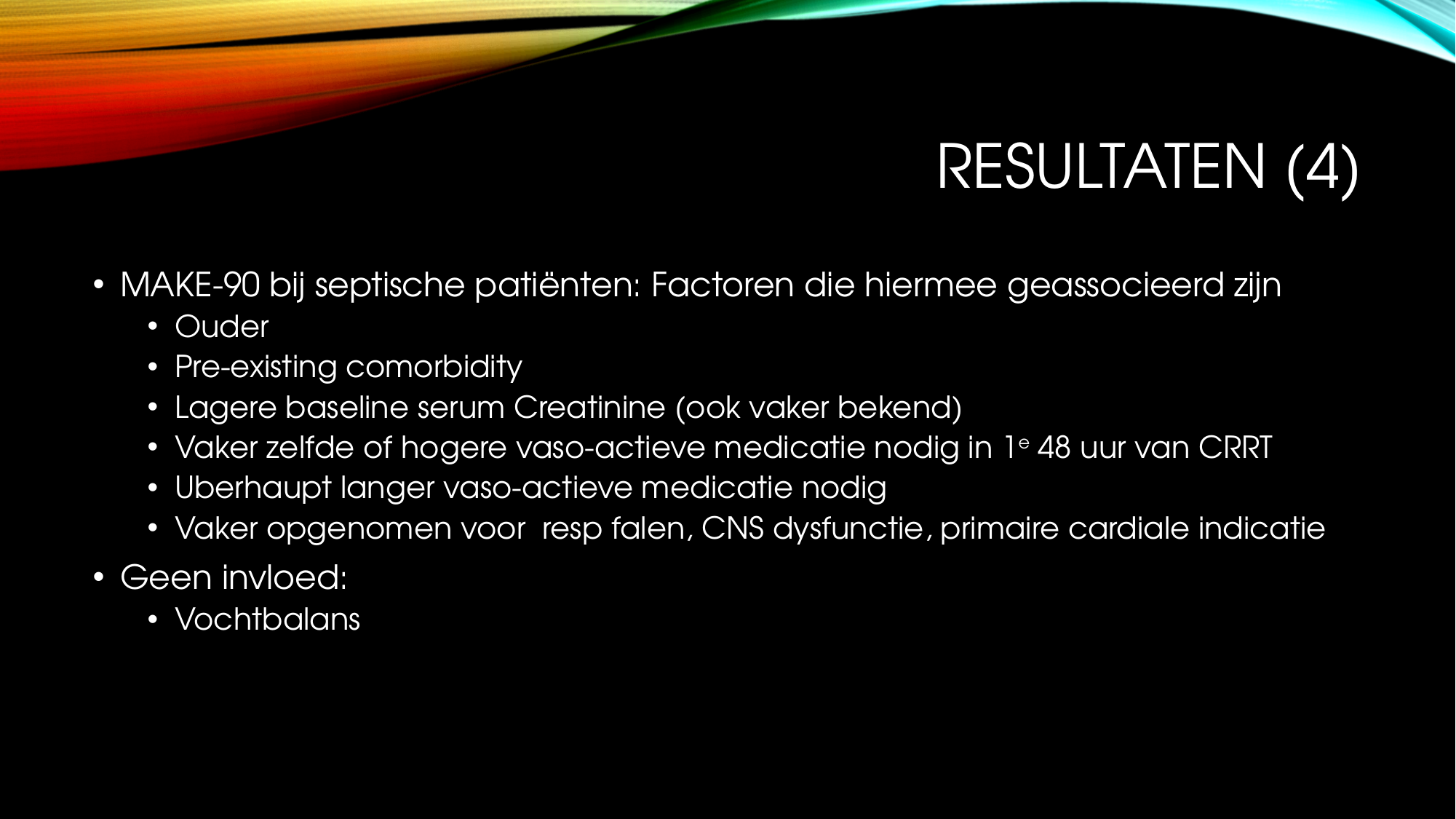

# Resultaten (4)
MAKE-90 bij septische patiënten: Factoren die hiermee geassocieerd zijn
Ouder
Pre-existing comorbidity
Lagere baseline serum Creatinine (ook vaker bekend)
Vaker zelfde of hogere vaso-actieve medicatie nodig in 1e 48 uur van CRRT
Uberhaupt langer vaso-actieve medicatie nodig
Vaker opgenomen voor  resp falen, CNS dysfunctie, primaire cardiale indicatie
Geen invloed:
Vochtbalans